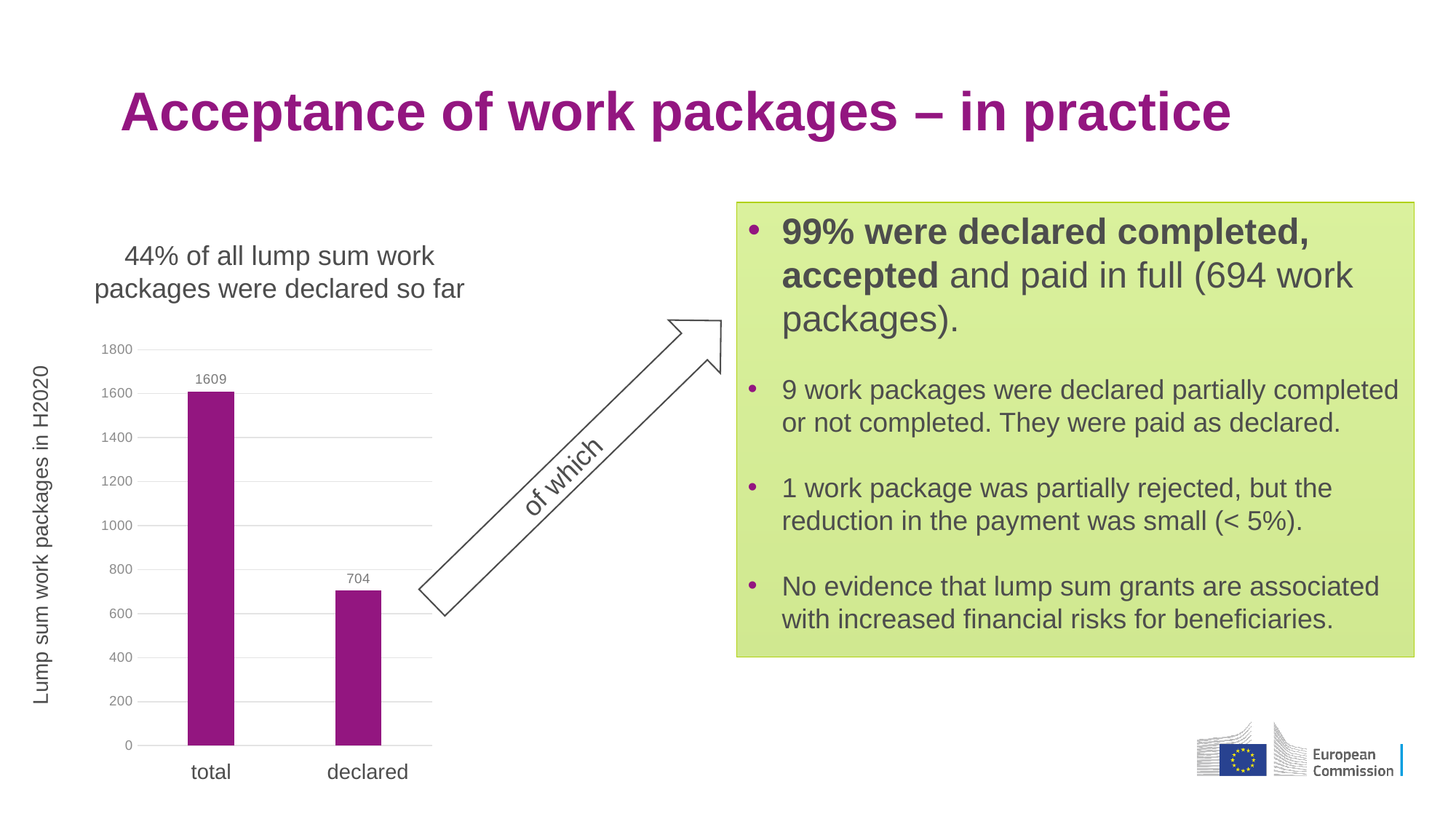

# Acceptance of work packages – in practice
99% were declared completed, accepted and paid in full (694 work packages).

9 work packages were declared partially completed or not completed. They were paid as declared.

1 work package was partially rejected, but the reduction in the payment was small (< 5%).

No evidence that lump sum grants are associated with increased financial risks for beneficiaries.
44% of all lump sum work packages were declared so far

### Chart

| Category |  |
|---|---|
| total | 1609.0 |
| declared by coordinator | 704.0 |
of which
Lump sum work packages in H2020
total                declared